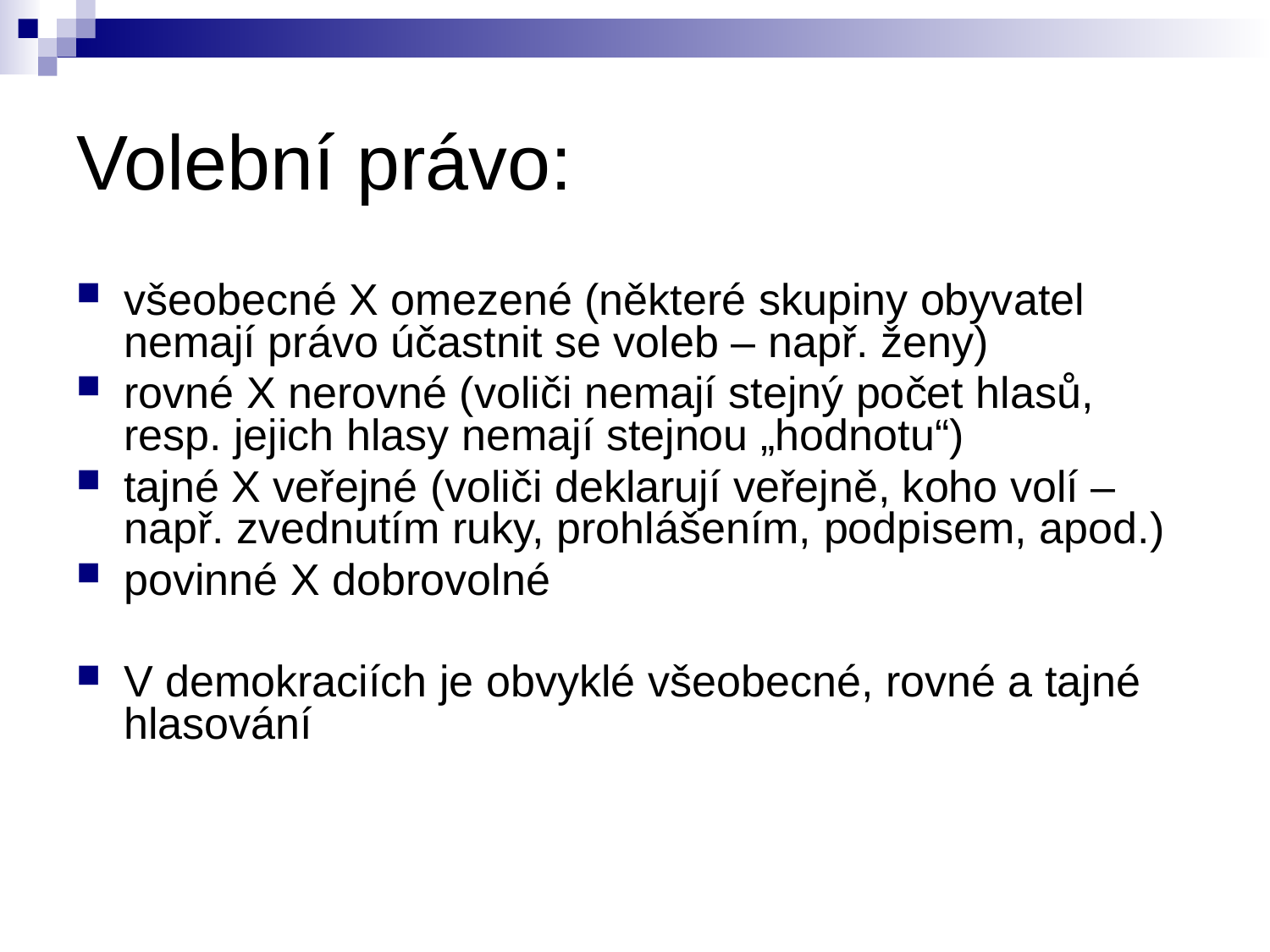

# Volební právo:
všeobecné X omezené (některé skupiny obyvatel nemají právo účastnit se voleb – např. ženy)
rovné X nerovné (voliči nemají stejný počet hlasů, resp. jejich hlasy nemají stejnou „hodnotu“)
tajné X veřejné (voliči deklarují veřejně, koho volí – např. zvednutím ruky, prohlášením, podpisem, apod.)
povinné X dobrovolné

V demokraciích je obvyklé všeobecné, rovné a tajné hlasování